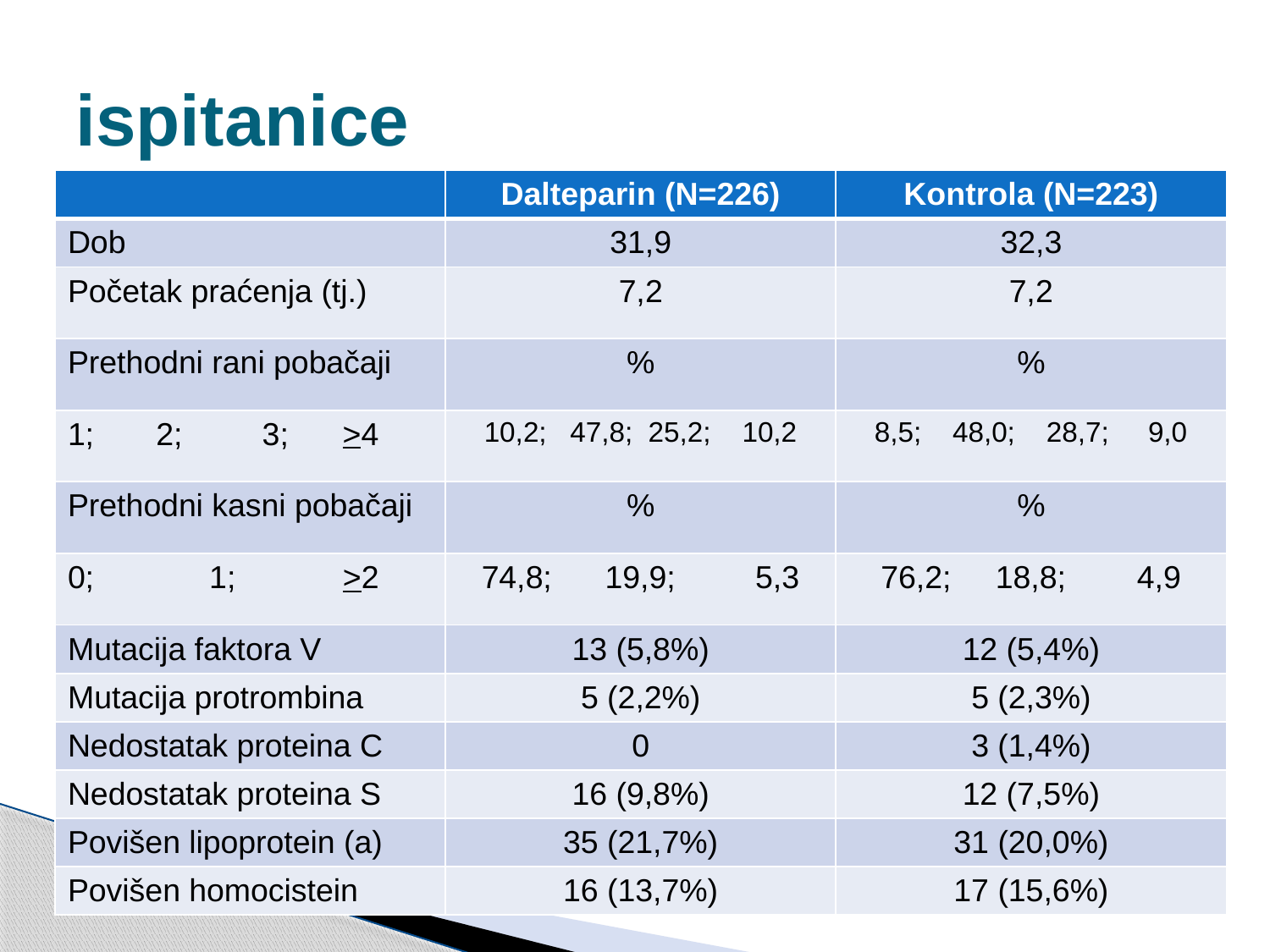

# ispitanice
|  | Dalteparin (N=226) | Kontrola (N=223) |
| --- | --- | --- |
| Dob | 31,9 | 32,3 |
| Početak praćenja (tj.) | 7,2 | 7,2 |
| Prethodni rani pobačaji | % | % |
| 1; 2; 3; >4 | 10,2; 47,8; 25,2; 10,2 | 8,5; 48,0; 28,7; 9,0 |
| Prethodni kasni pobačaji | % | % |
| 0; 1; >2 | 74,8; 19,9; 5,3 | 76,2; 18,8; 4,9 |
| Mutacija faktora V | 13 (5,8%) | 12 (5,4%) |
| Mutacija protrombina | 5 (2,2%) | 5 (2,3%) |
| Nedostatak proteina C | 0 | 3 (1,4%) |
| Nedostatak proteina S | 16 (9,8%) | 12 (7,5%) |
| Povišen lipoprotein (a) | 35 (21,7%) | 31 (20,0%) |
| Povišen homocistein | 16 (13,7%) | 17 (15,6%) |